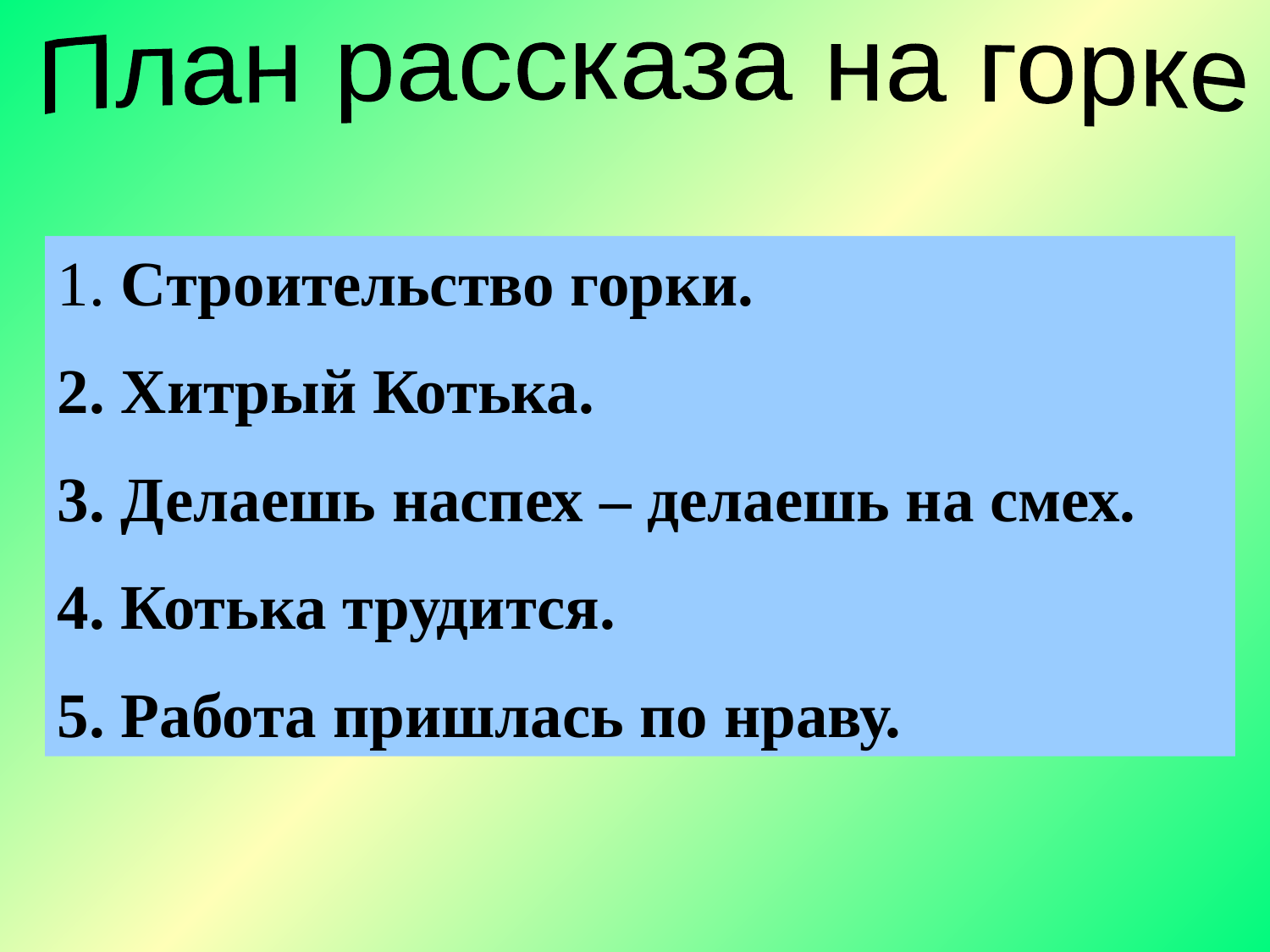

План рассказа на горке
 Строительство горки.
 Хитрый Котька.
 Делаешь наспех – делаешь на смех.
 Котька трудится.
 Работа пришлась по нраву.